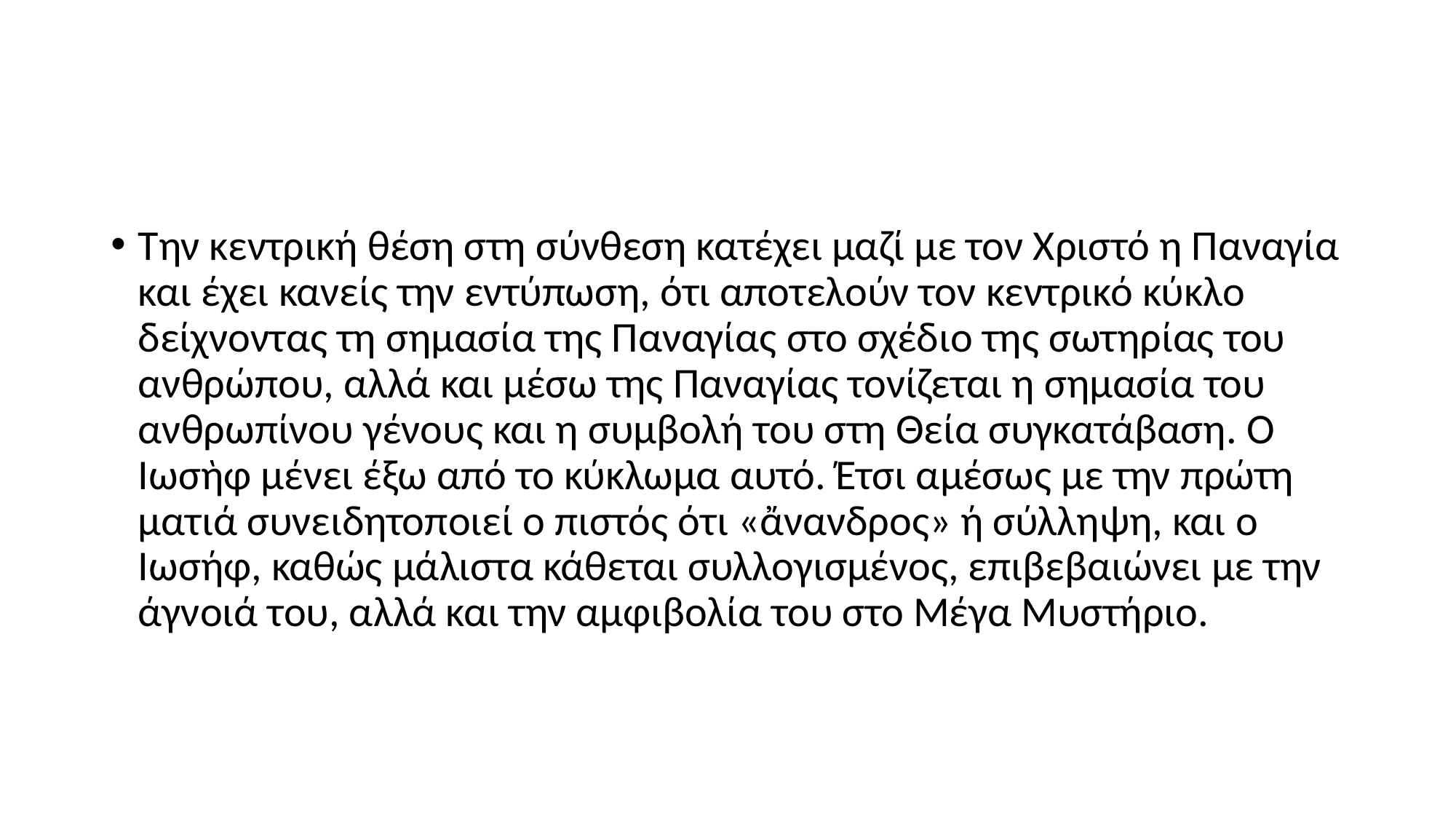

#
Την κεντρική θέση στη σύνθεση κατέχει μαζί με τον Χριστό η Παναγία και έχει κανείς την εντύπωση, ότι αποτελούν τον κεντρικό κύκλο δείχνοντας τη σημασία της Παναγίας στο σχέδιο της σωτηρίας του ανθρώπου, αλλά και μέσω της Παναγίας τονίζεται η σημασία του ανθρωπίνου γένους και η συμβολή του στη Θεία συγκατάβαση. Ο Ιωσὴφ μένει έξω από το κύκλωμα αυτό. Έτσι αμέσως με την πρώτη ματιά συνειδητοποιεί ο πιστός ότι «ἄνανδρος» ή σύλληψη, και ο Ιωσήφ, καθώς μάλιστα κάθεται συλλογισμένος, επιβεβαιώνει με την άγνοιά του, αλλά και την αμφιβολία του στο Μέγα Μυστήριο.